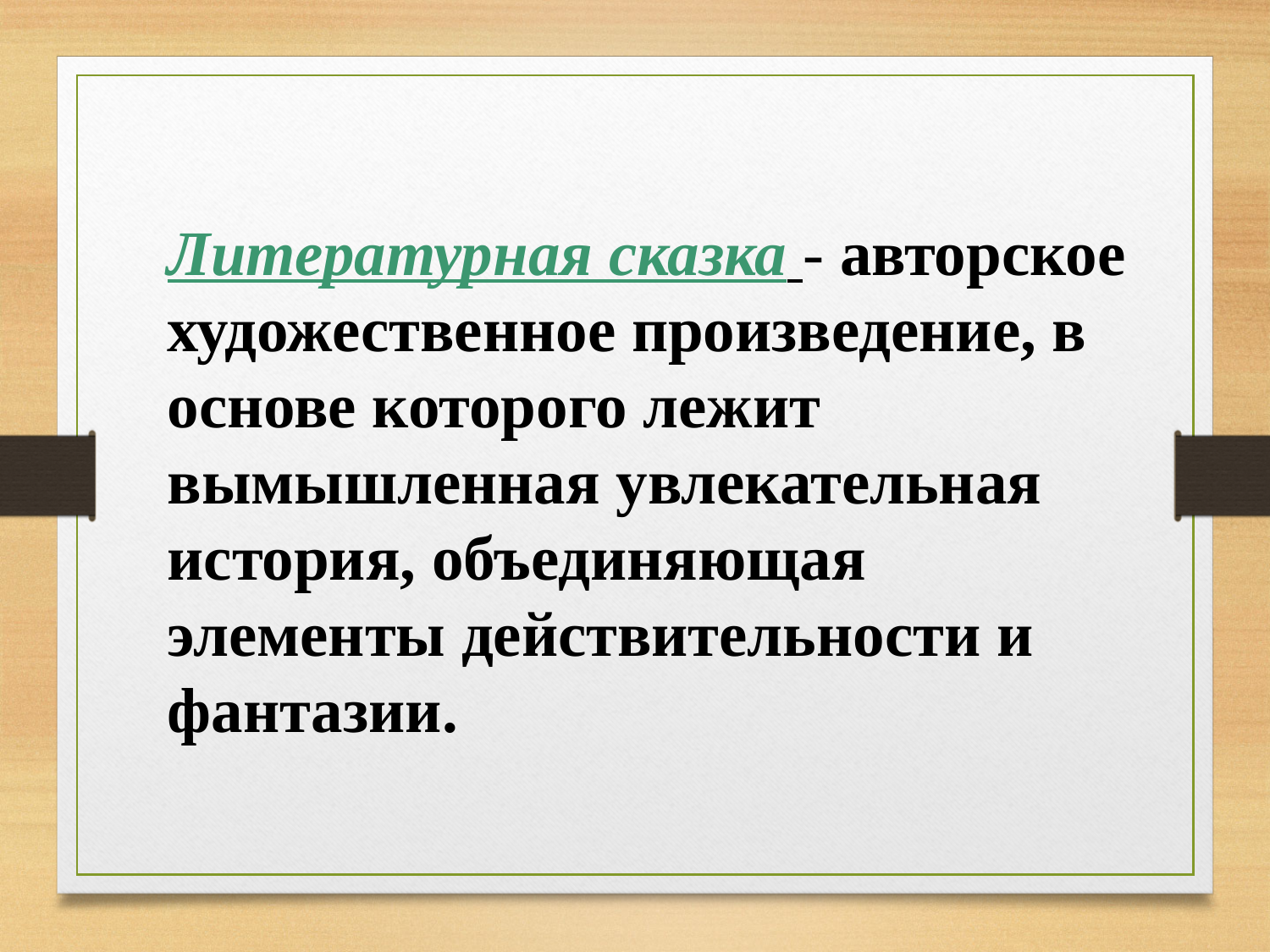

Литературная сказка - авторское художественное произведение, в основе которого лежит вымышленная увлекательная история, объединяющая элементы действительности и фантазии.